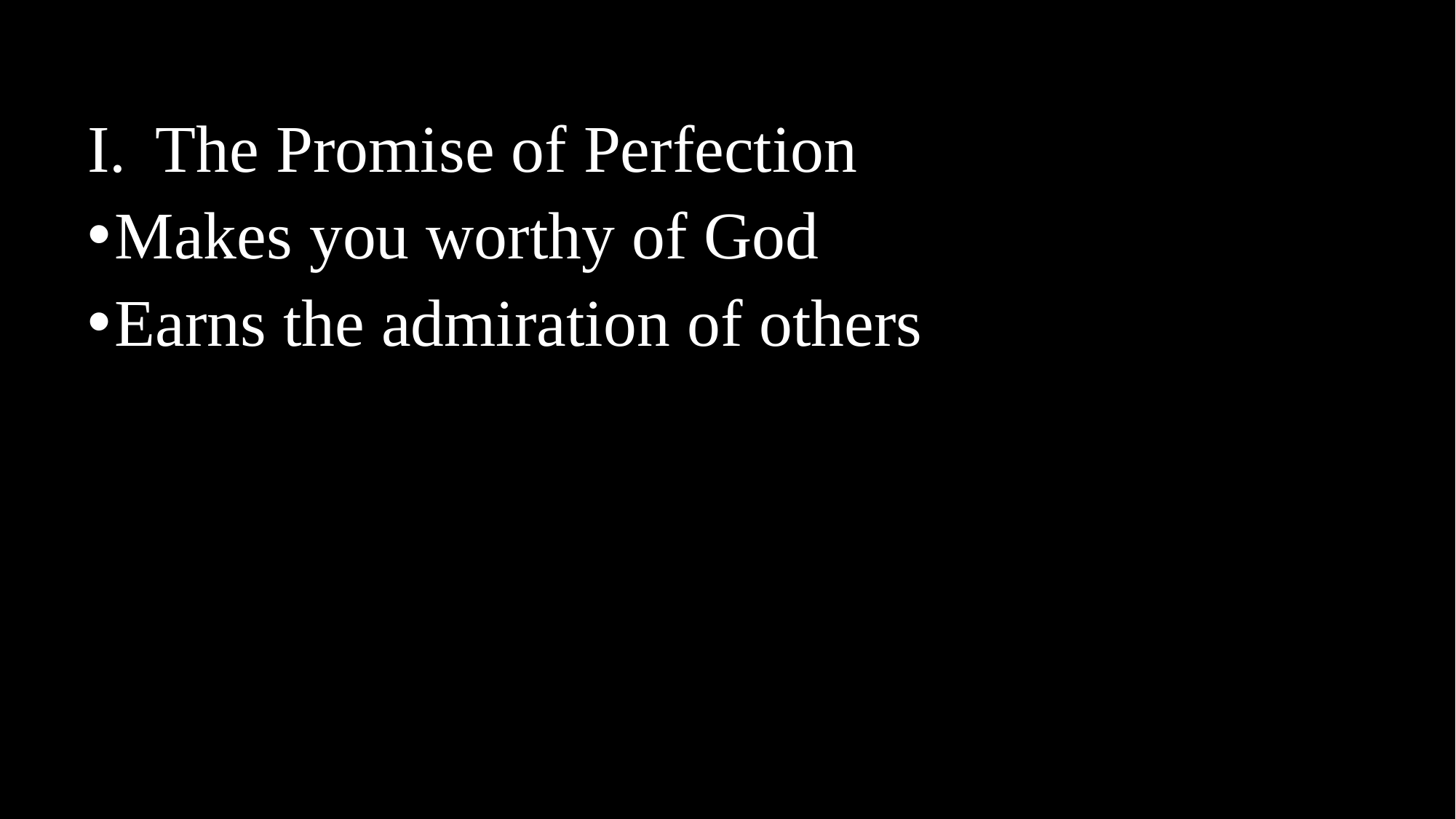

The Promise of Perfection
Makes you worthy of God
Earns the admiration of others